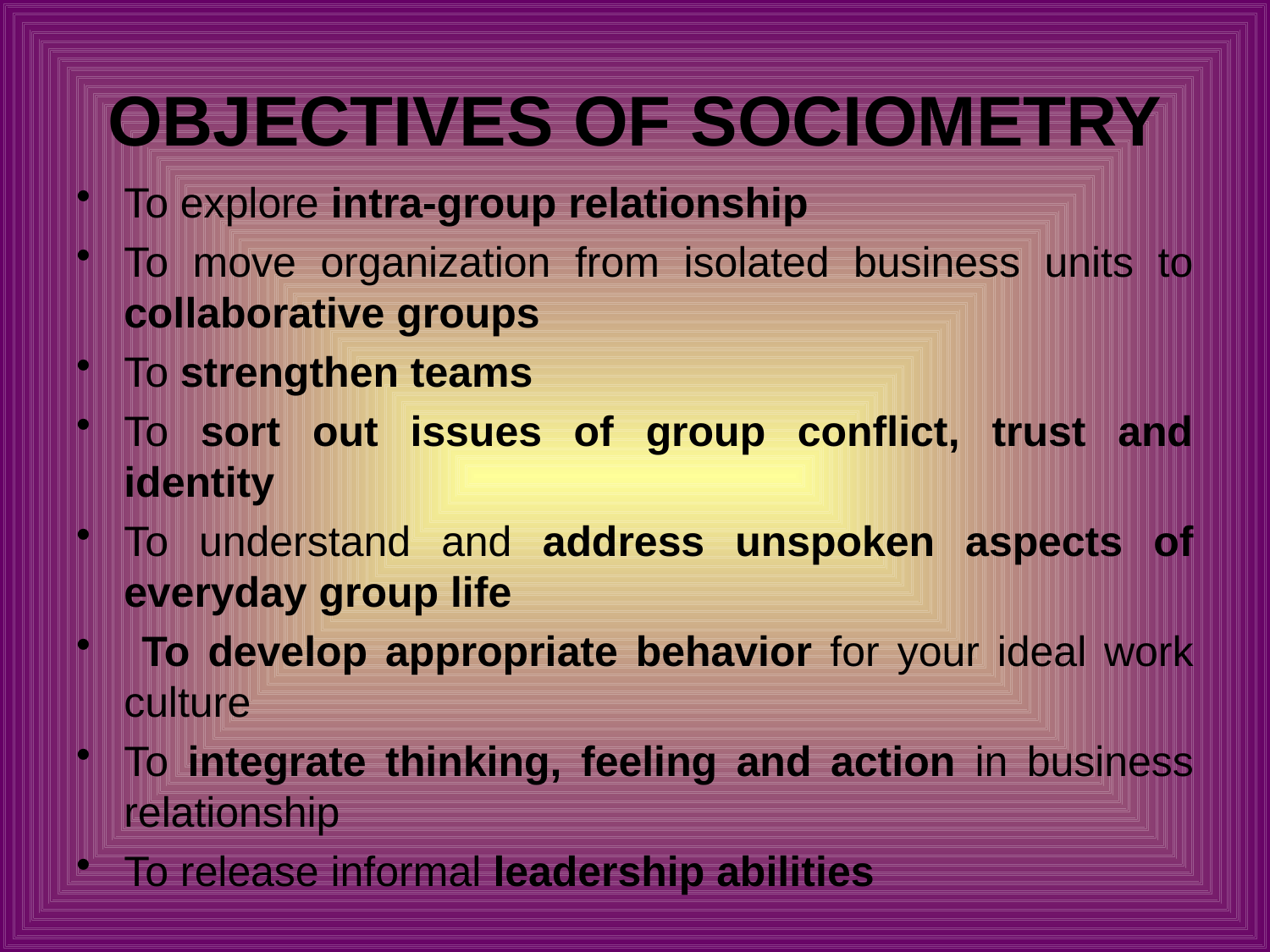

# OBJECTIVES OF SOCIOMETRY
To explore intra-group relationship
To move organization from isolated business units to collaborative groups
To strengthen teams
To sort out issues of group conflict, trust and identity
To understand and address unspoken aspects of everyday group life
 To develop appropriate behavior for your ideal work culture
To integrate thinking, feeling and action in business relationship
To release informal leadership abilities